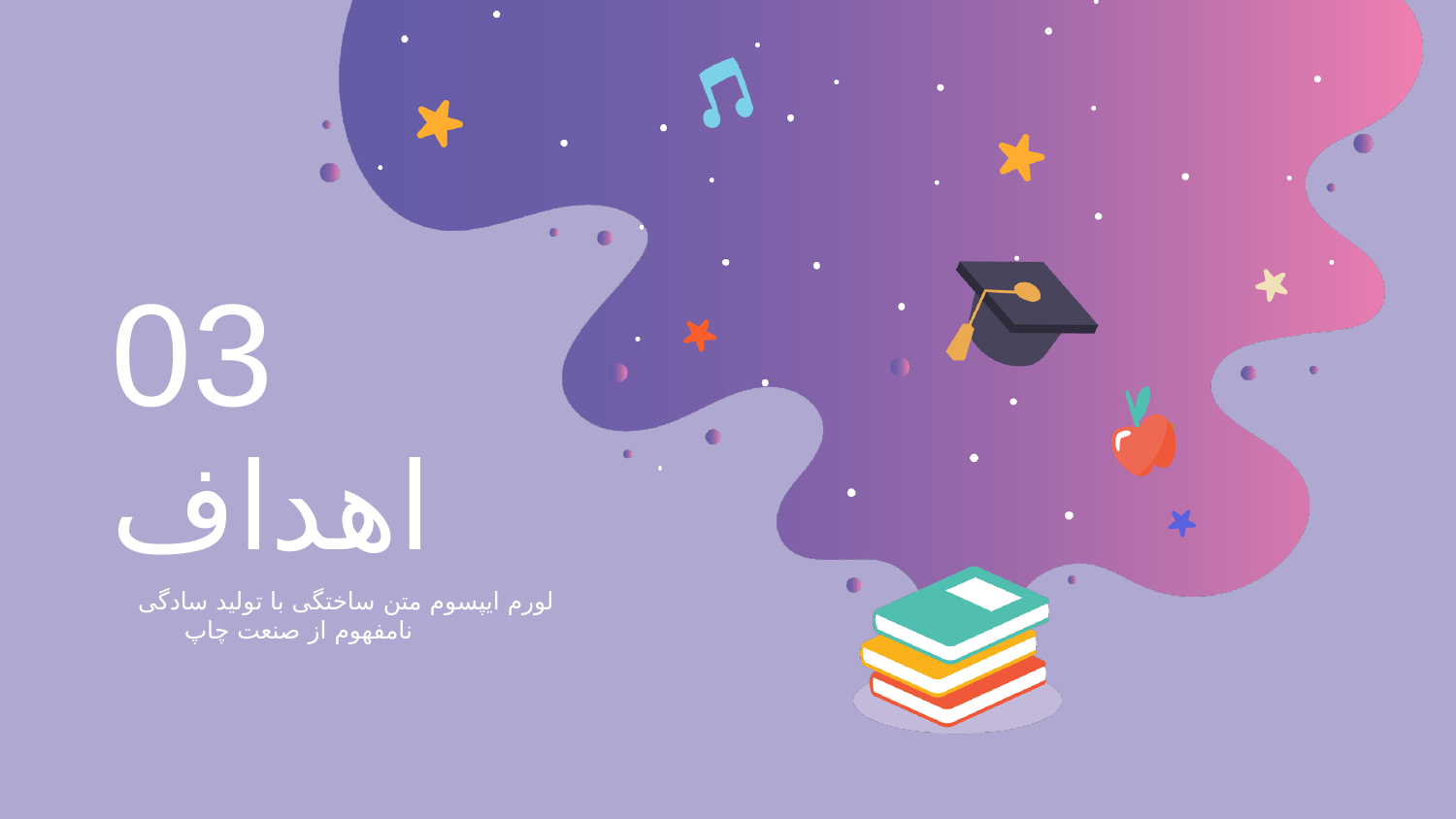

# 03
اهداف
لورم ایپسوم متن ساختگی با تولید سادگی نامفهوم از صنعت چاپ